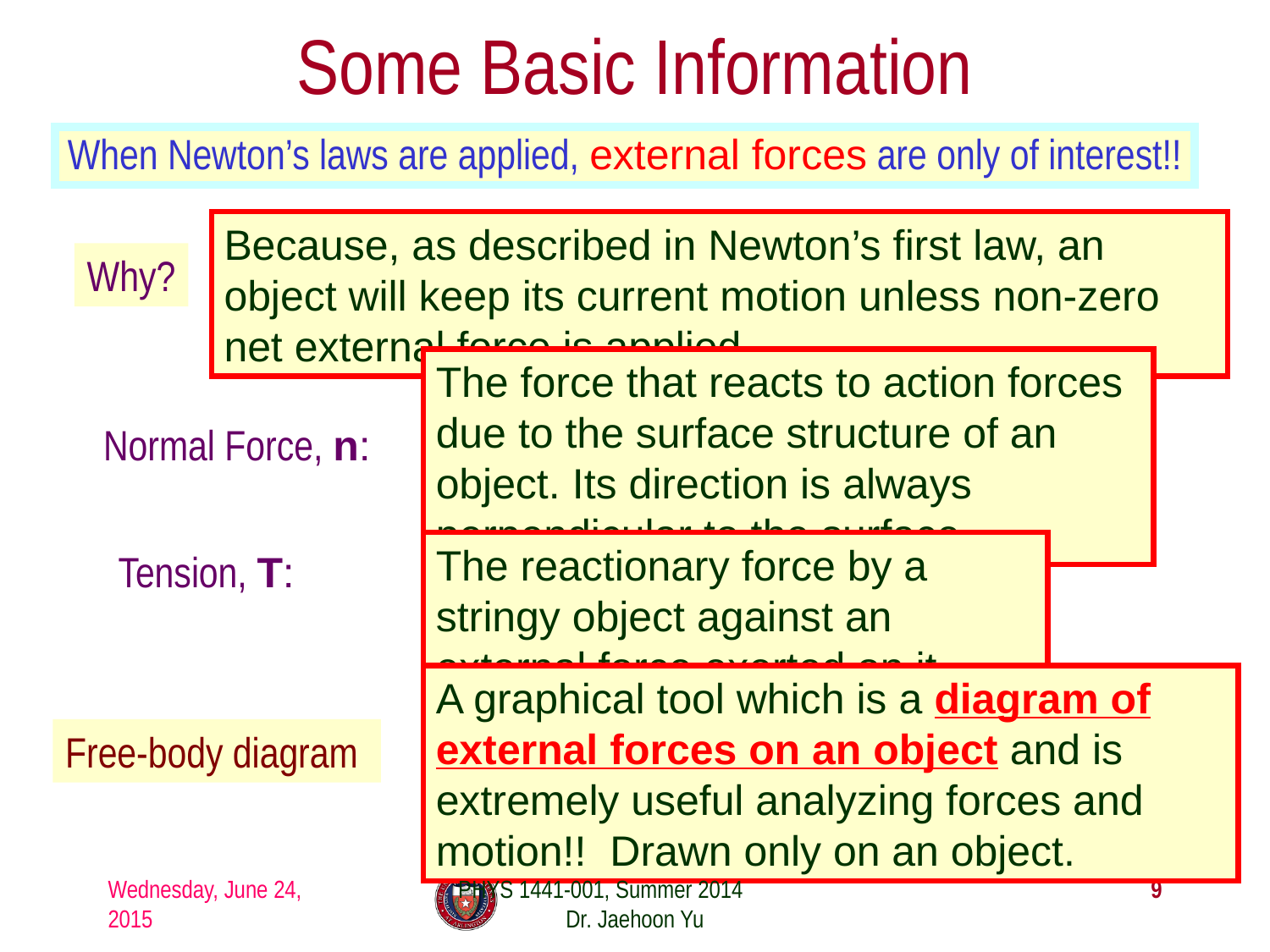

# Some Basic Information
When Newton’s laws are applied, external forces are only of interest!!
Because, as described in Newton’s first law, an object will keep its current motion unless non-zero net external force is applied.
Why?
The force that reacts to action forces due to the surface structure of an object. Its direction is always perpendicular to the surface.
Normal Force, n:
The reactionary force by a stringy object against an external force exerted on it.
Tension, T:
A graphical tool which is a diagram of external forces on an object and is extremely useful analyzing forces and motion!!  Drawn only on an object.
Free-body diagram
Wednesday, June 24, 2015
PHYS 1441-001, Summer 2014             Dr. Jaehoon Yu
9